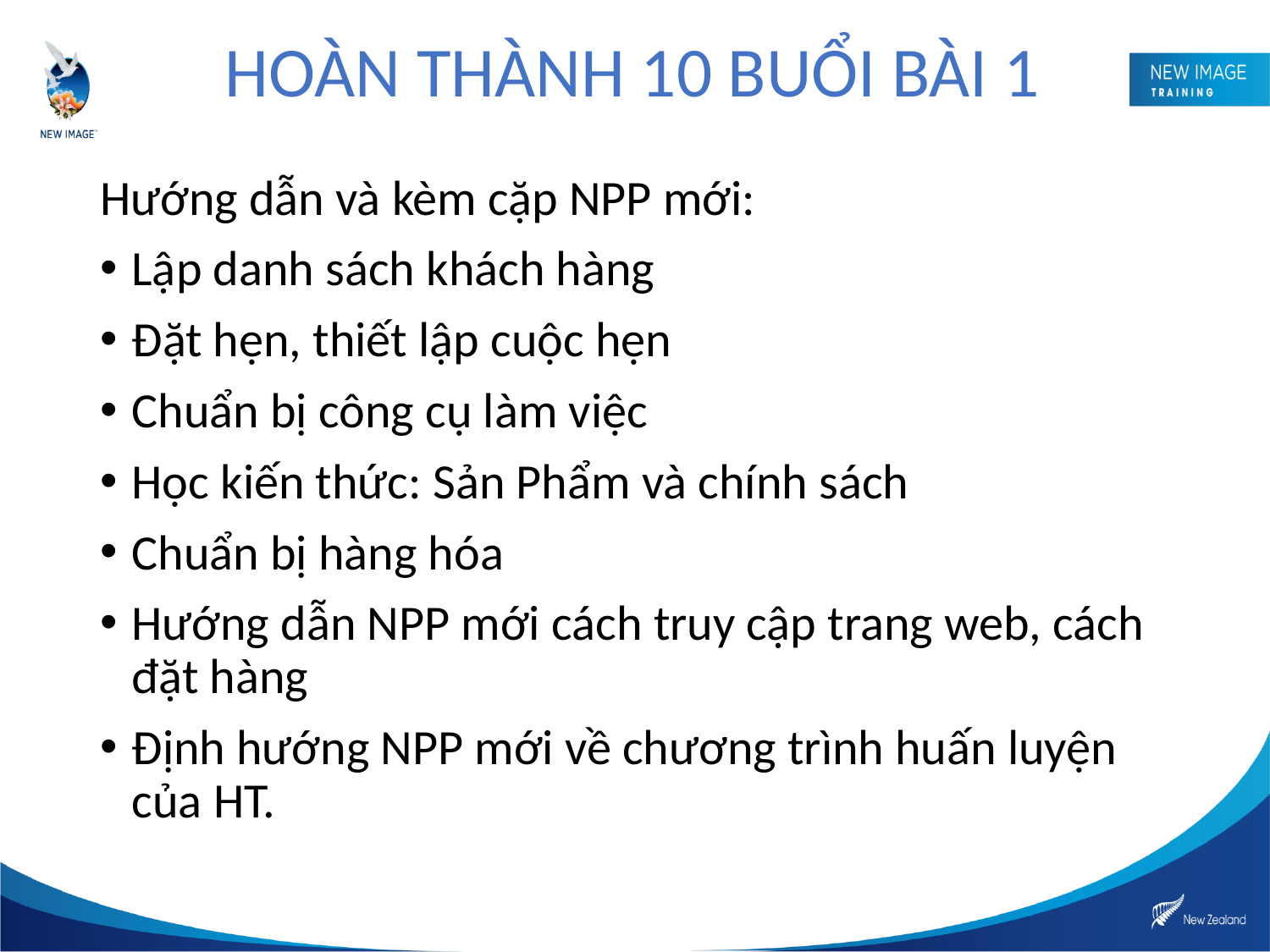

# HOÀN THÀNH 10 BUỔI BÀI 1
Hướng dẫn và kèm cặp NPP mới:
Lập danh sách khách hàng
Đặt hẹn, thiết lập cuộc hẹn
Chuẩn bị công cụ làm việc
Học kiến thức: Sản Phẩm và chính sách
Chuẩn bị hàng hóa
Hướng dẫn NPP mới cách truy cập trang web, cách đặt hàng
Định hướng NPP mới về chương trình huấn luyện của HT.